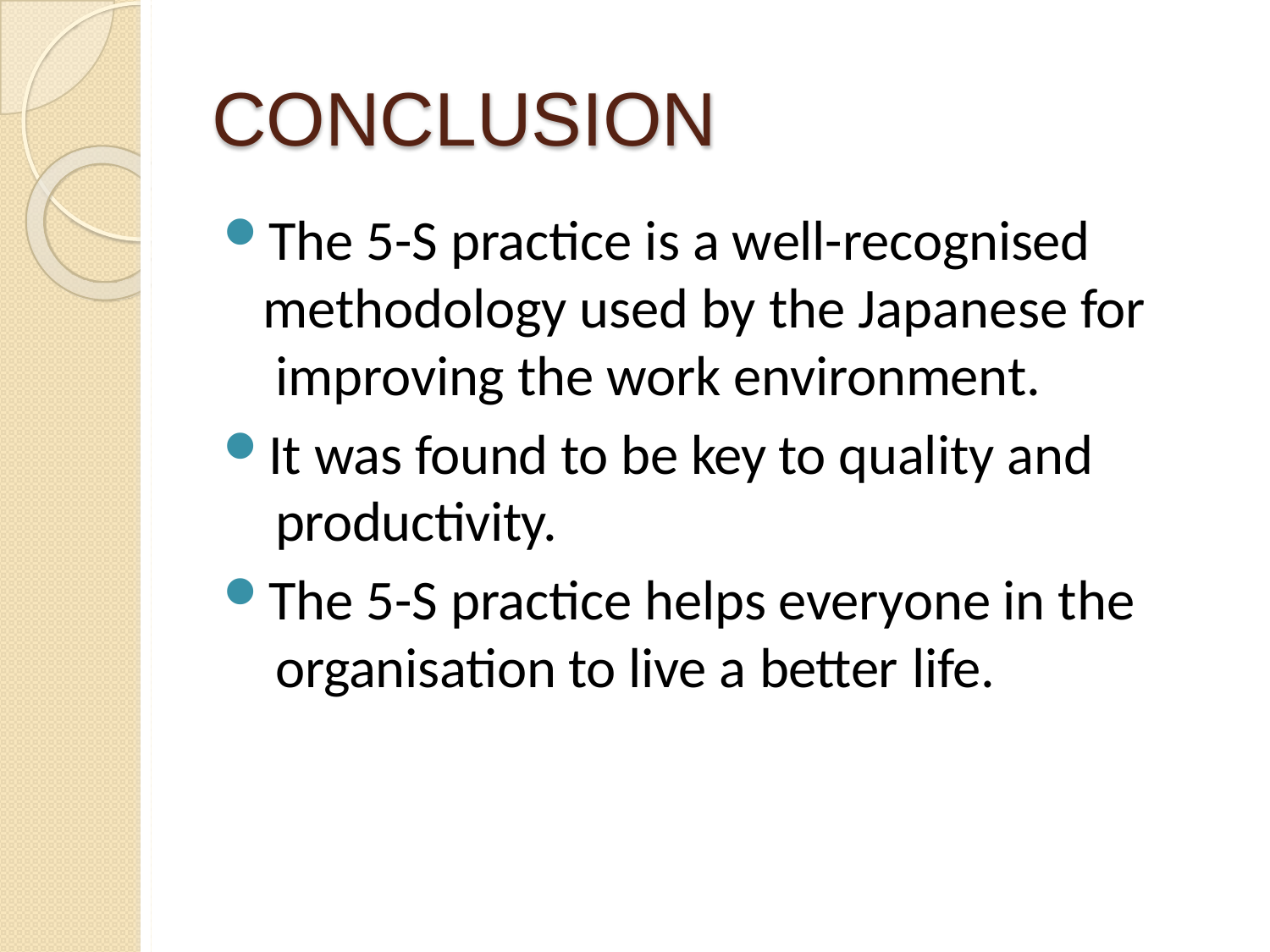

# CONCLUSION
The 5-S practice is a well-recognised  methodology used by the Japanese for  improving the work environment.
It was found to be key to quality and  productivity.
The 5-S practice helps everyone in the  organisation to live a better life.